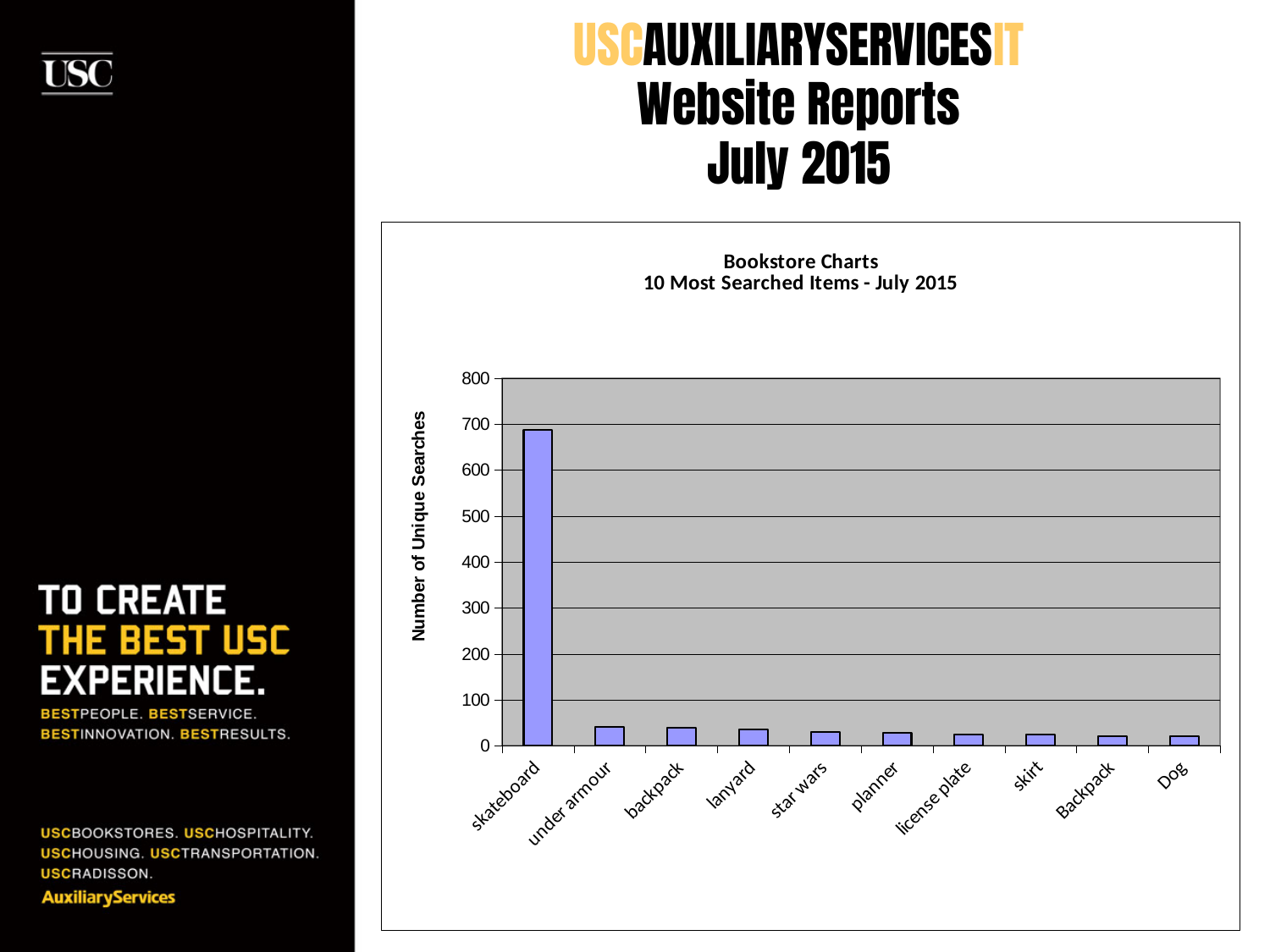

USCAUXILIARYSERVICESIT
Website Reports
July 2015

### Chart: Bookstore Charts
10 Most Searched Items - July 2015

| Category | Number of Unique Searches |
|---|---|
| skateboard | 688.0 |
| under armour | 41.0 |
| backpack | 40.0 |
| lanyard | 36.0 |
| star wars | 30.0 |
| planner | 29.0 |
| license plate | 25.0 |
| skirt | 24.0 |
| Backpack | 21.0 |
| Dog | 21.0 |